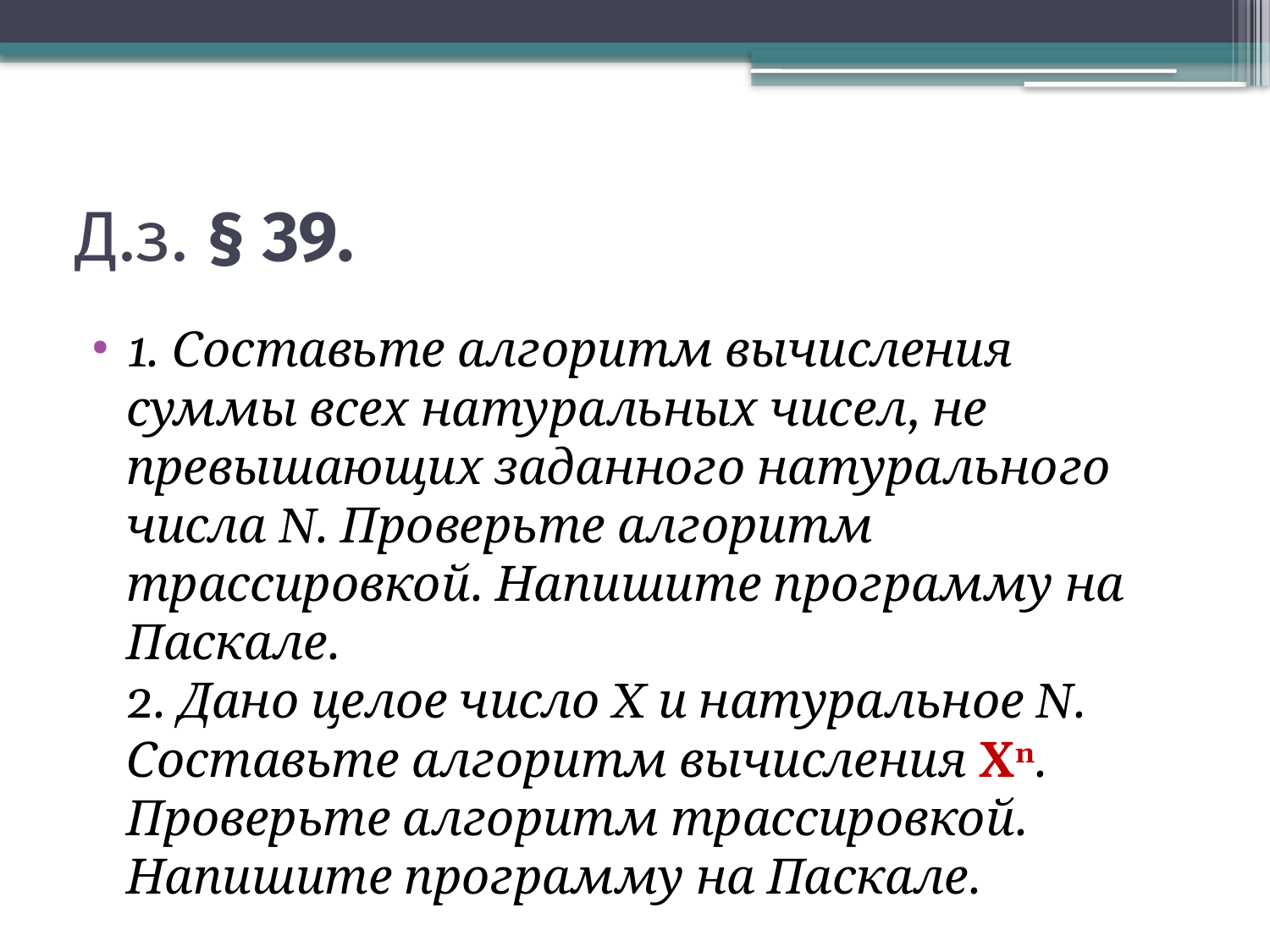

# Д.з. § 39.
1. Составьте алгоритм вычисления суммы всех натуральных чисел, не превышающих заданного натурального числа N. Проверьте алгоритм трассировкой. Напишите программу на Паскале.
2. Дано целое число X и натуральное N. Составьте алгоритм вычисления Хn. Проверьте алгоритм трассировкой. Напишите программу на Паскале.